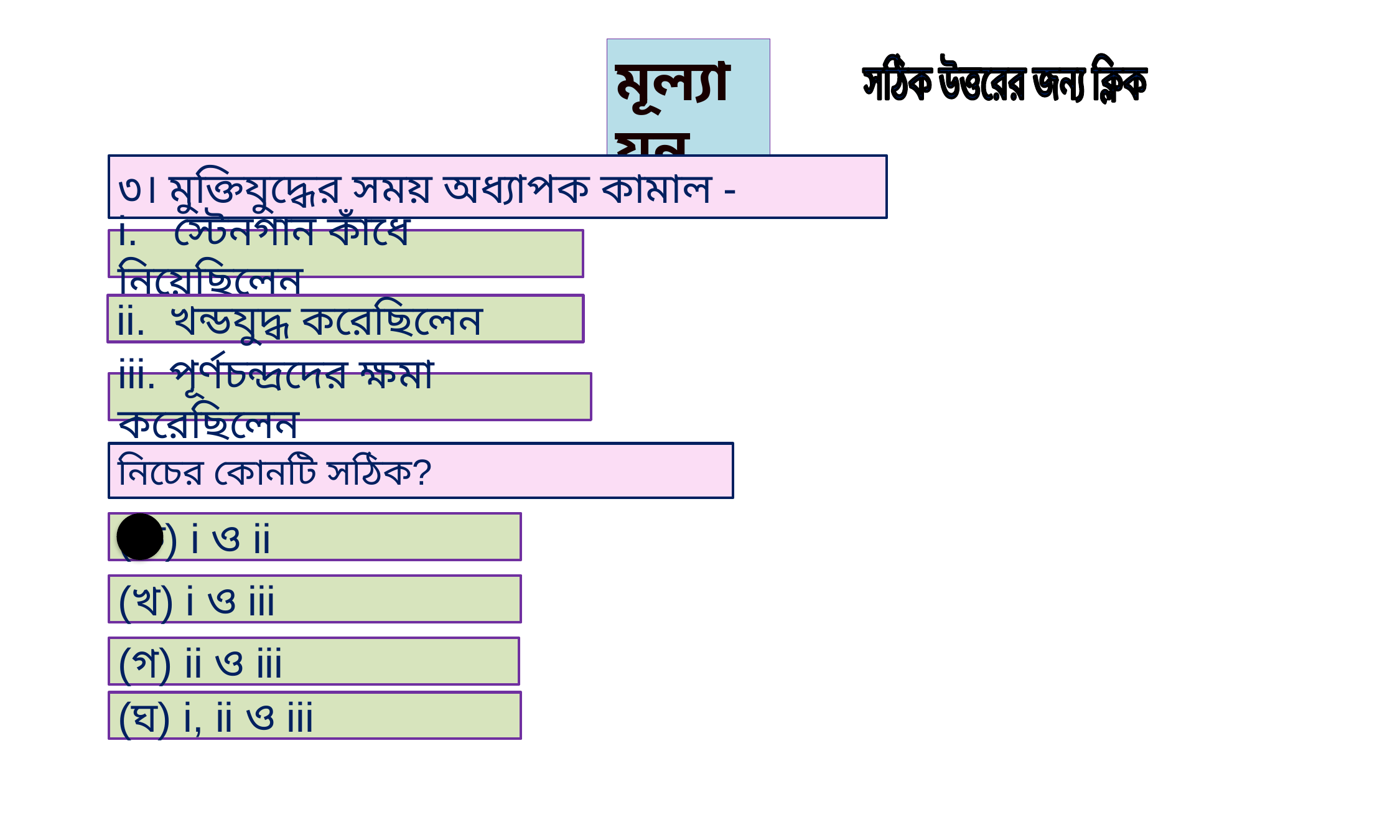

মূল্যায়ন
সঠিক উত্তরের জন্য ক্লিক
৩। মুক্তিযুদ্ধের সময় অধ্যাপক কামাল -
i.   স্টেনগান কাঁধে নিয়েছিলেন
ii.  খন্ডযুদ্ধ করেছিলেন
iii. পূর্ণচন্দ্রদের ক্ষমা করেছিলেন
নিচের কোনটি সঠিক?
(ক) i ও ii

(খ) i ও iii
(গ) ii ও iii
(ঘ) i, ii ও iii